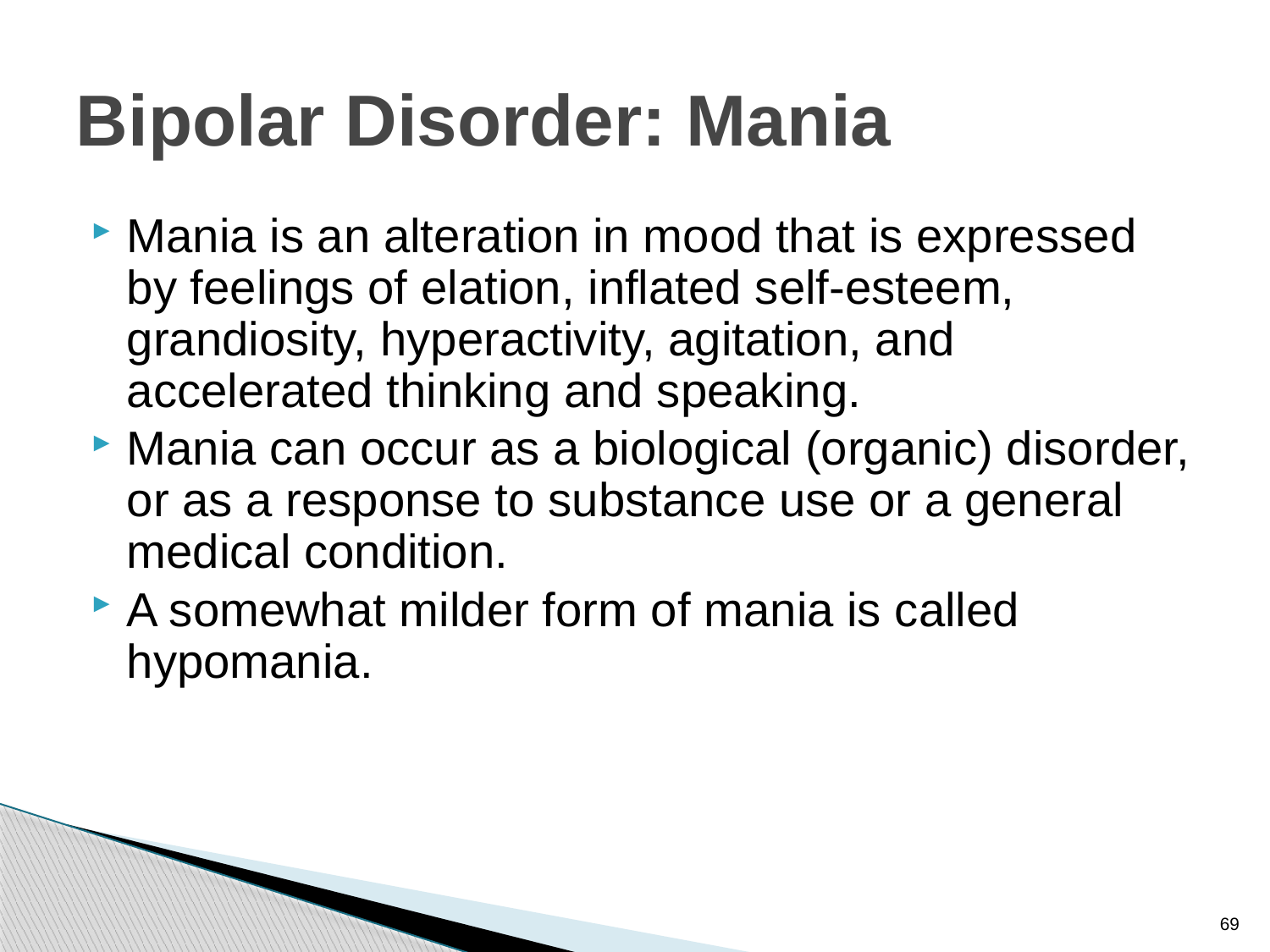

# Bipolar Disorder: Mania
Mania is an alteration in mood that is expressed by feelings of elation, inflated self-esteem, grandiosity, hyperactivity, agitation, and accelerated thinking and speaking.
Mania can occur as a biological (organic) disorder, or as a response to substance use or a general medical condition.
A somewhat milder form of mania is called hypomania.

69